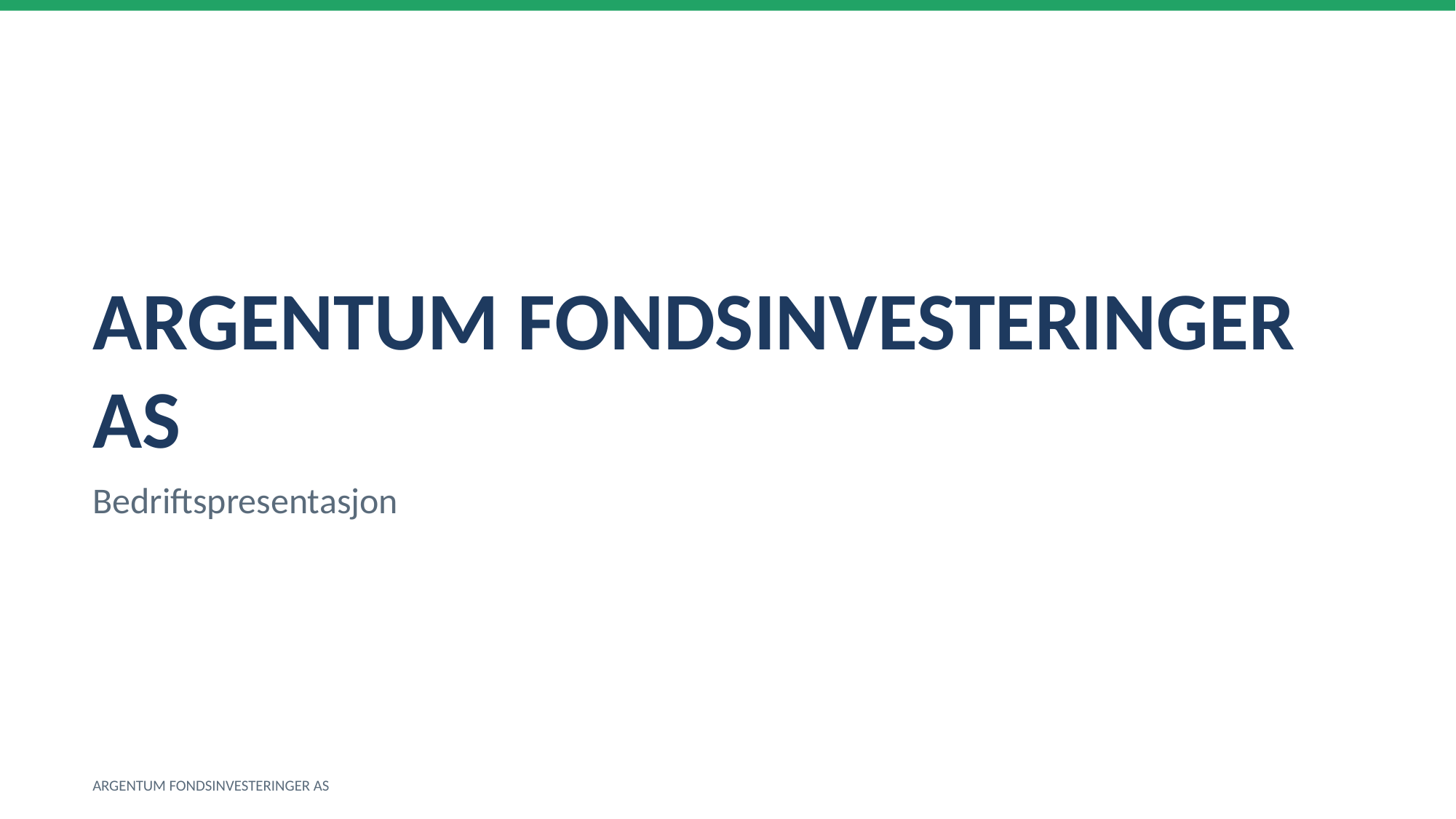

ARGENTUM FONDSINVESTERINGER AS
Bedriftspresentasjon
ARGENTUM FONDSINVESTERINGER AS